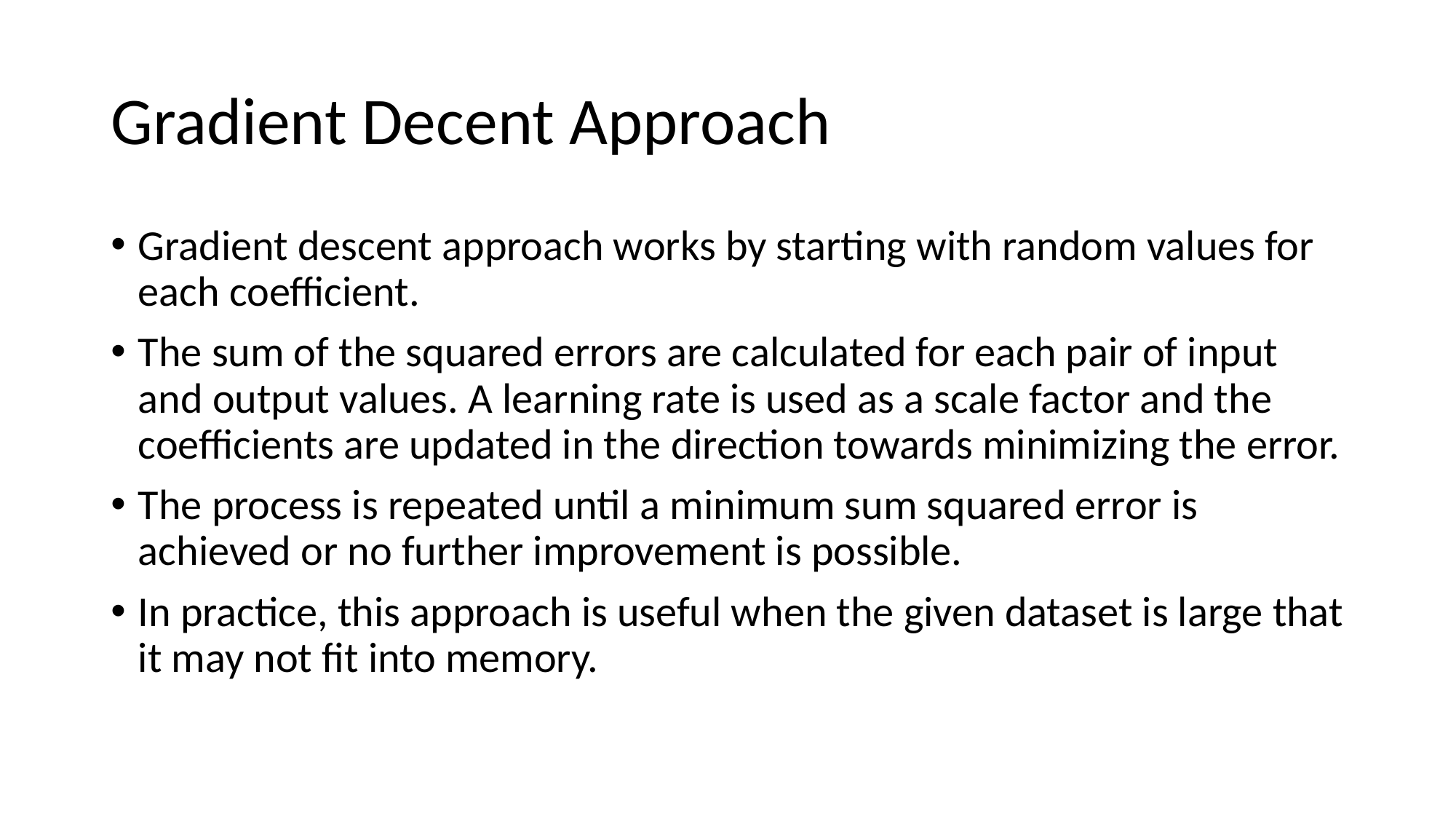

# Gradient Decent Approach
Gradient descent approach works by starting with random values for each coefficient.
The sum of the squared errors are calculated for each pair of input and output values. A learning rate is used as a scale factor and the coefficients are updated in the direction towards minimizing the error.
The process is repeated until a minimum sum squared error is achieved or no further improvement is possible.
In practice, this approach is useful when the given dataset is large that it may not fit into memory.